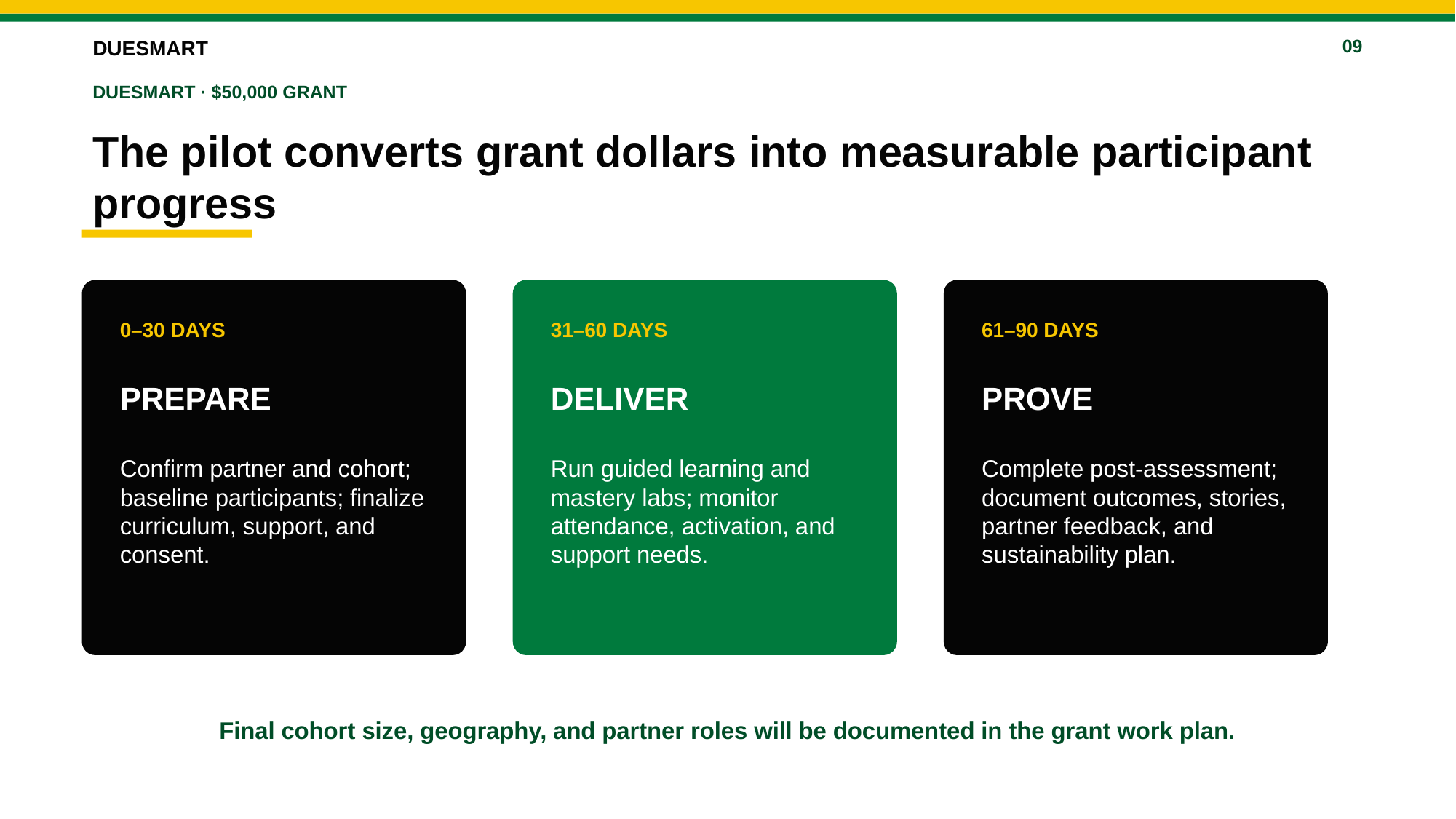

DUESMART
09
DUESMART · $50,000 GRANT
The pilot converts grant dollars into measurable participant progress

0–30 DAYS
31–60 DAYS
61–90 DAYS
PREPARE
DELIVER
PROVE
Confirm partner and cohort; baseline participants; finalize curriculum, support, and consent.
Run guided learning and mastery labs; monitor attendance, activation, and support needs.
Complete post-assessment; document outcomes, stories, partner feedback, and sustainability plan.
Final cohort size, geography, and partner roles will be documented in the grant work plan.